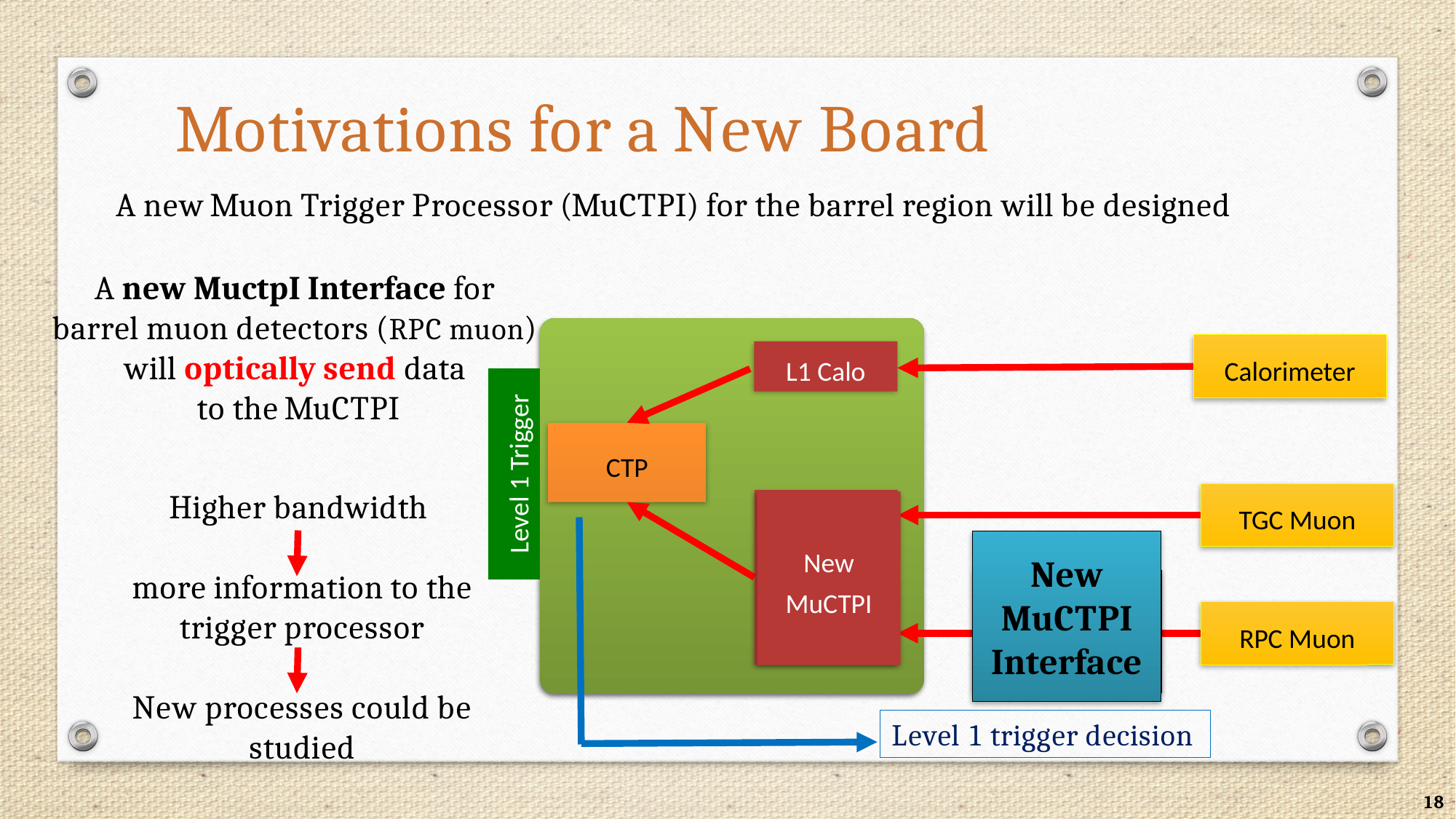

Motivations for a New Board

A new Muon Trigger Processor (MuCTPI) for the barrel region will be designed
A new MuctpI Interface for
barrel muon detectors (RPC muon)
will optically send data
to the MuCTPI

Calorimeter
L1 Calo

CTP
Level 1 Trigger
Higher bandwidth

more information to the trigger processor

New processes could be studied
TGC Muon
MuCTPI
RPC Muon
New
MuCTPI
New
MuCTPI Interface
MuCTPI Interface
Level 1 trigger decision
18